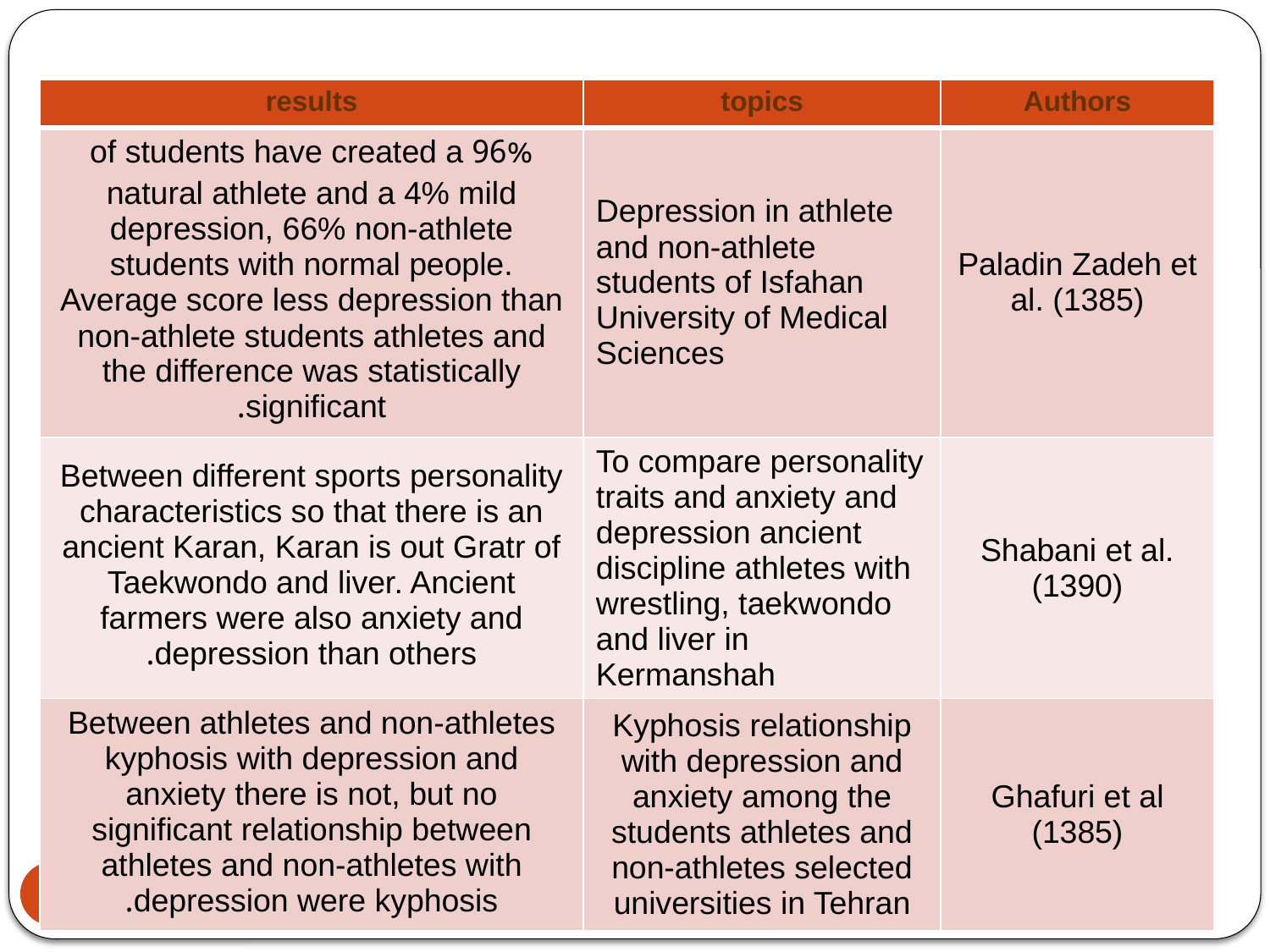

| results | topics | Authors |
| --- | --- | --- |
| 96% of students have created a natural athlete and a 4% mild depression, 66% non-athlete students with normal people. Average score less depression than non-athlete students athletes and the difference was statistically significant. | Depression in athlete and non-athlete students of Isfahan University of Medical Sciences | Paladin Zadeh et al. (1385) |
| Between different sports personality characteristics so that there is an ancient Karan, Karan is out Gratr of Taekwondo and liver. Ancient farmers were also anxiety and depression than others. | To compare personality traits and anxiety and depression ancient discipline athletes with wrestling, taekwondo and liver in Kermanshah | Shabani et al. (1390) |
| Between athletes and non-athletes kyphosis with depression and anxiety there is not, but no significant relationship between athletes and non-athletes with depression were kyphosis. | Kyphosis relationship with depression and anxiety among the students athletes and non-athletes selected universities in Tehran | Ghafuri et al (1385) |

5